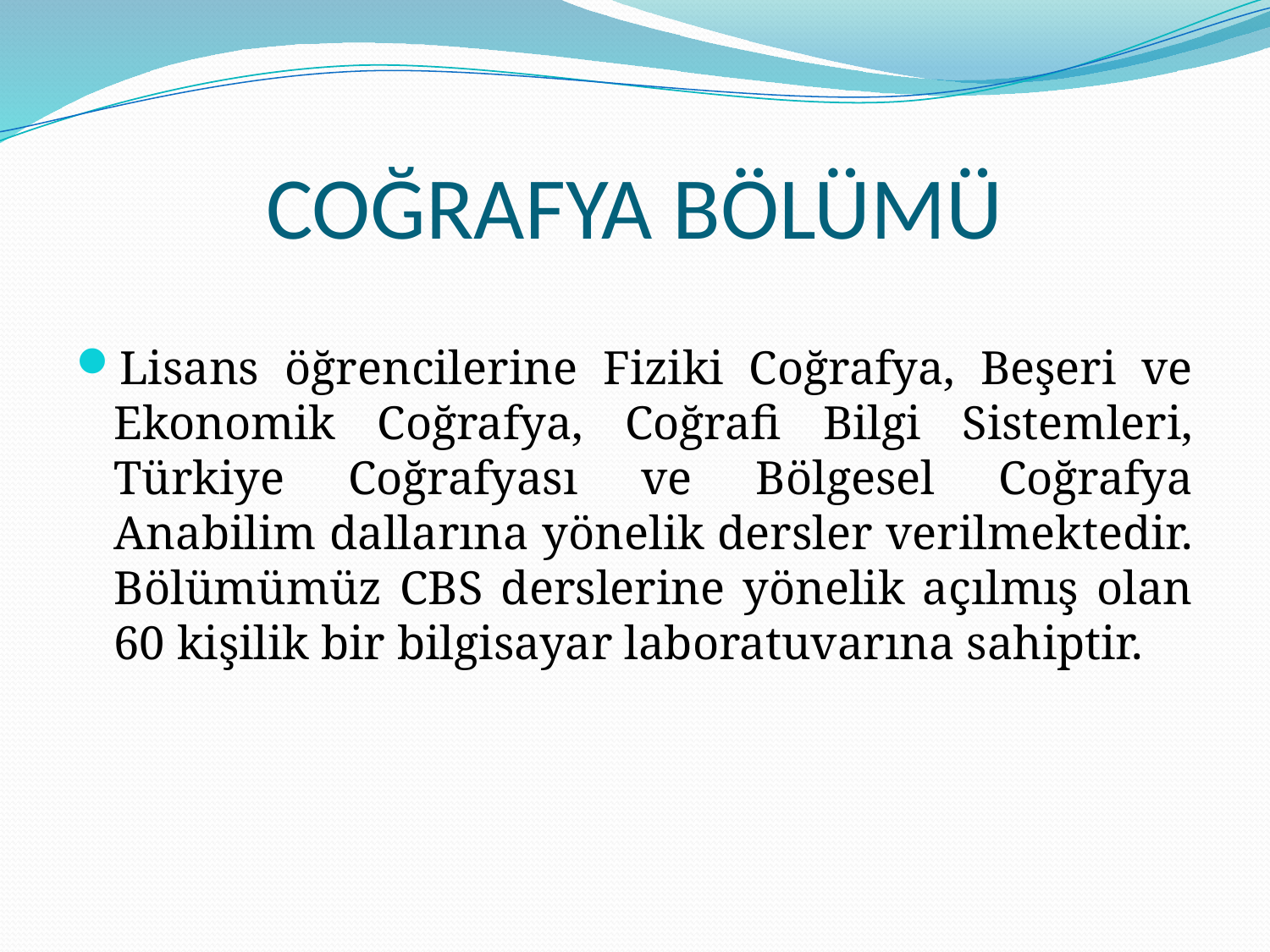

# COĞRAFYA BÖLÜMÜ

Lisans öğrencilerine Fiziki Coğrafya, Beşeri ve Ekonomik Coğrafya, Coğrafi Bilgi Sistemleri, Türkiye Coğrafyası ve Bölgesel Coğrafya Anabilim dallarına yönelik dersler verilmektedir. Bölümümüz CBS derslerine yönelik açılmış olan 60 kişilik bir bilgisayar laboratuvarına sahiptir.